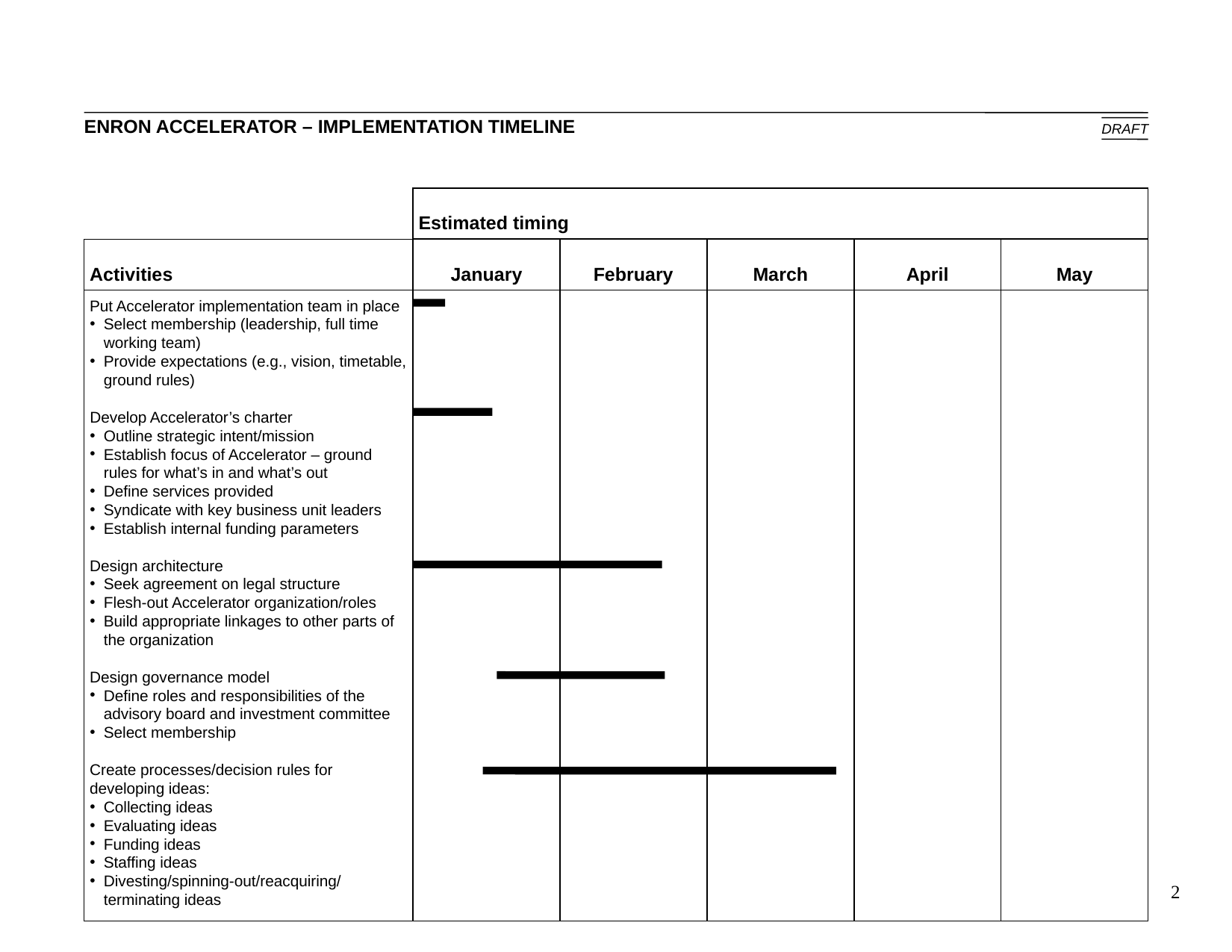

# ENRON ACCELERATOR – IMPLEMENTATION TIMELINE

DRAFT
Estimated timing
Activities
January
February
March
April
May
Put Accelerator implementation team in place
Select membership (leadership, full time working team)
Provide expectations (e.g., vision, timetable, ground rules)

Develop Accelerator’s charter
Outline strategic intent/mission
Establish focus of Accelerator – ground rules for what’s in and what’s out
Define services provided
Syndicate with key business unit leaders
Establish internal funding parameters

Design architecture
Seek agreement on legal structure
Flesh-out Accelerator organization/roles
Build appropriate linkages to other parts of the organization

Design governance model
Define roles and responsibilities of the advisory board and investment committee
Select membership

Create processes/decision rules for developing ideas:
Collecting ideas
Evaluating ideas
Funding ideas
Staffing ideas
Divesting/spinning-out/reacquiring/ terminating ideas

Progress
review

Progress
review

2